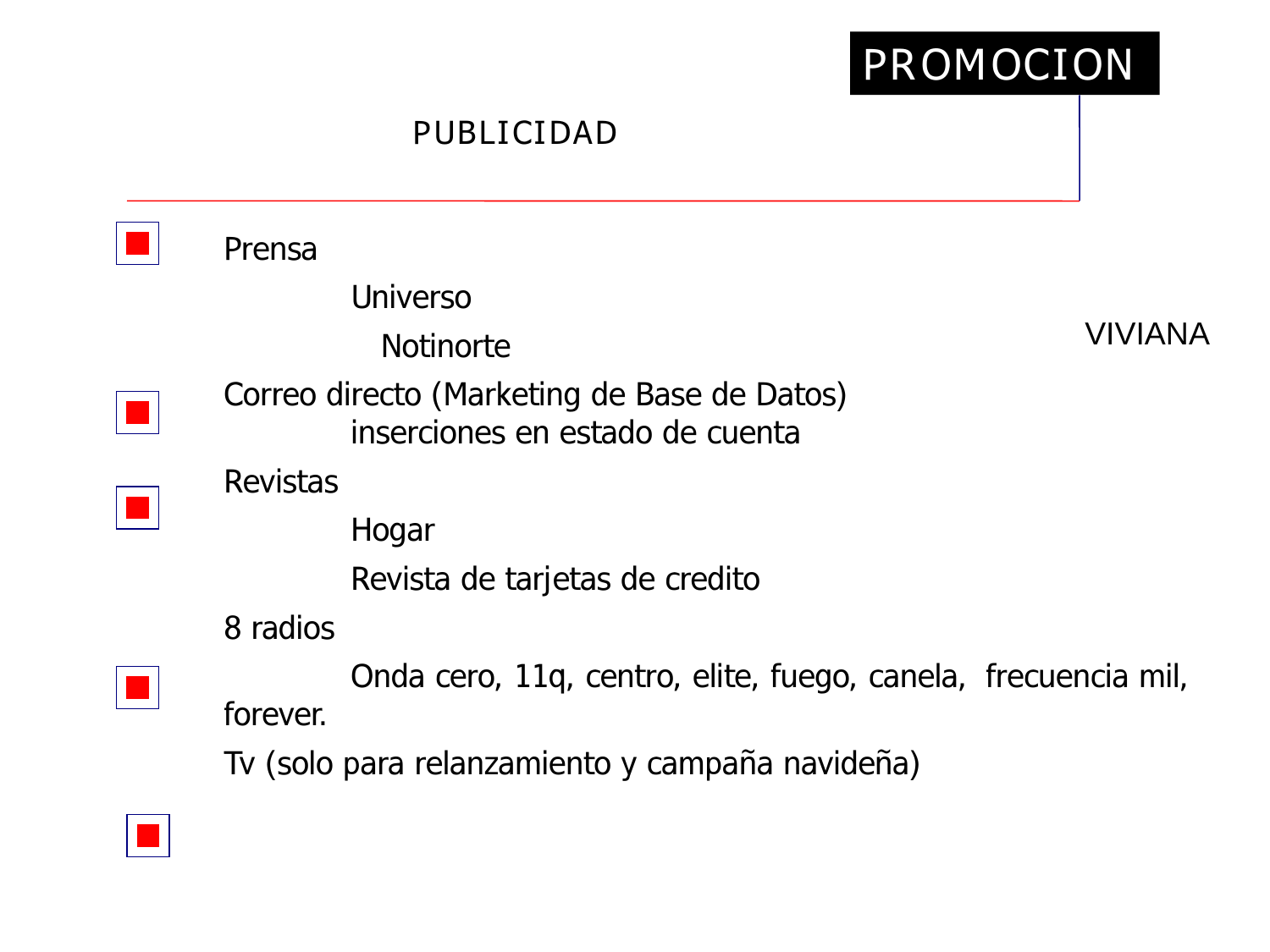

PROMOCION

PUBLICIDAD

Prensa
	Universo
	   Notinorte
Correo directo (Marketing de Base de Datos)
	inserciones en estado de cuenta
Revistas
	Hogar
	Revista de tarjetas de credito
8 radios
	Onda cero, 11q, centro, elite, fuego, canela, 	frecuencia mil, forever.
Tv (solo para relanzamiento y campaña navideña)

VIVIANA